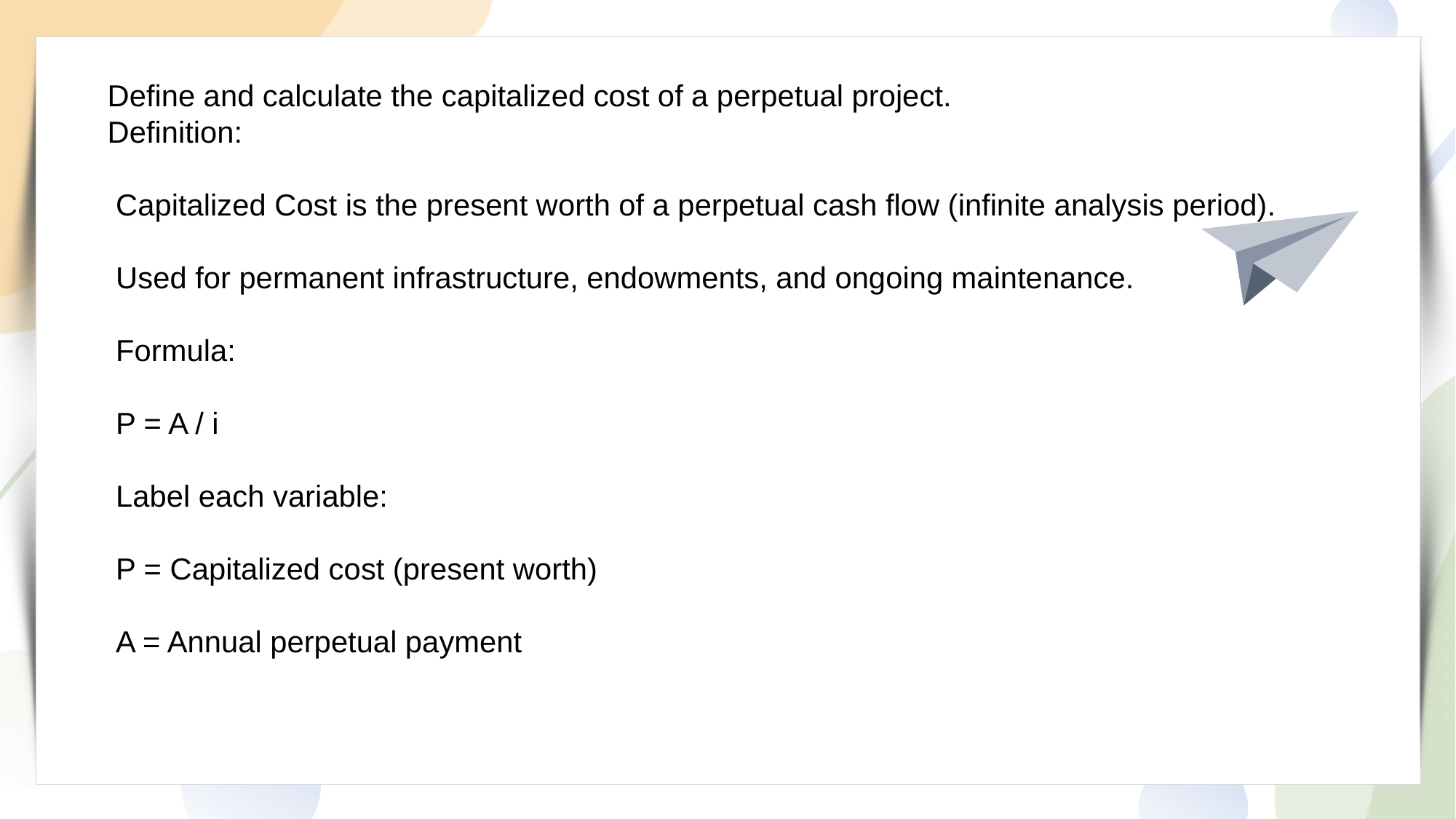

Define and calculate the capitalized cost of a perpetual project.
Definition:

 Capitalized Cost is the present worth of a perpetual cash flow (infinite analysis period).

 Used for permanent infrastructure, endowments, and ongoing maintenance.

 Formula:

 P = A / i

 Label each variable:

 P = Capitalized cost (present worth)

 A = Annual perpetual payment